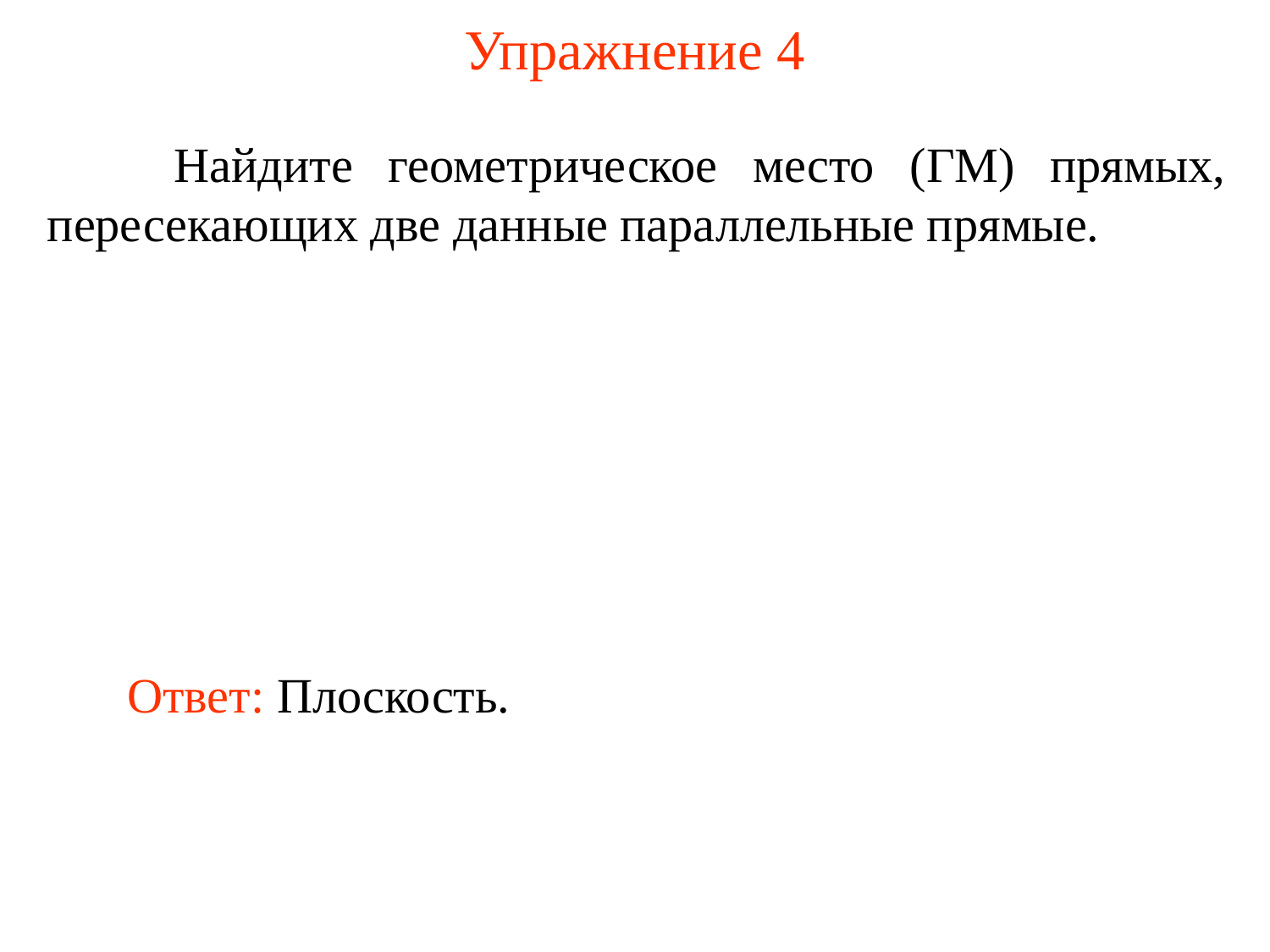

Упражнение 4
	Найдите геометрическое место (ГМ) прямых, пересекающих две данные параллельные прямые.
Ответ: Плоскость.